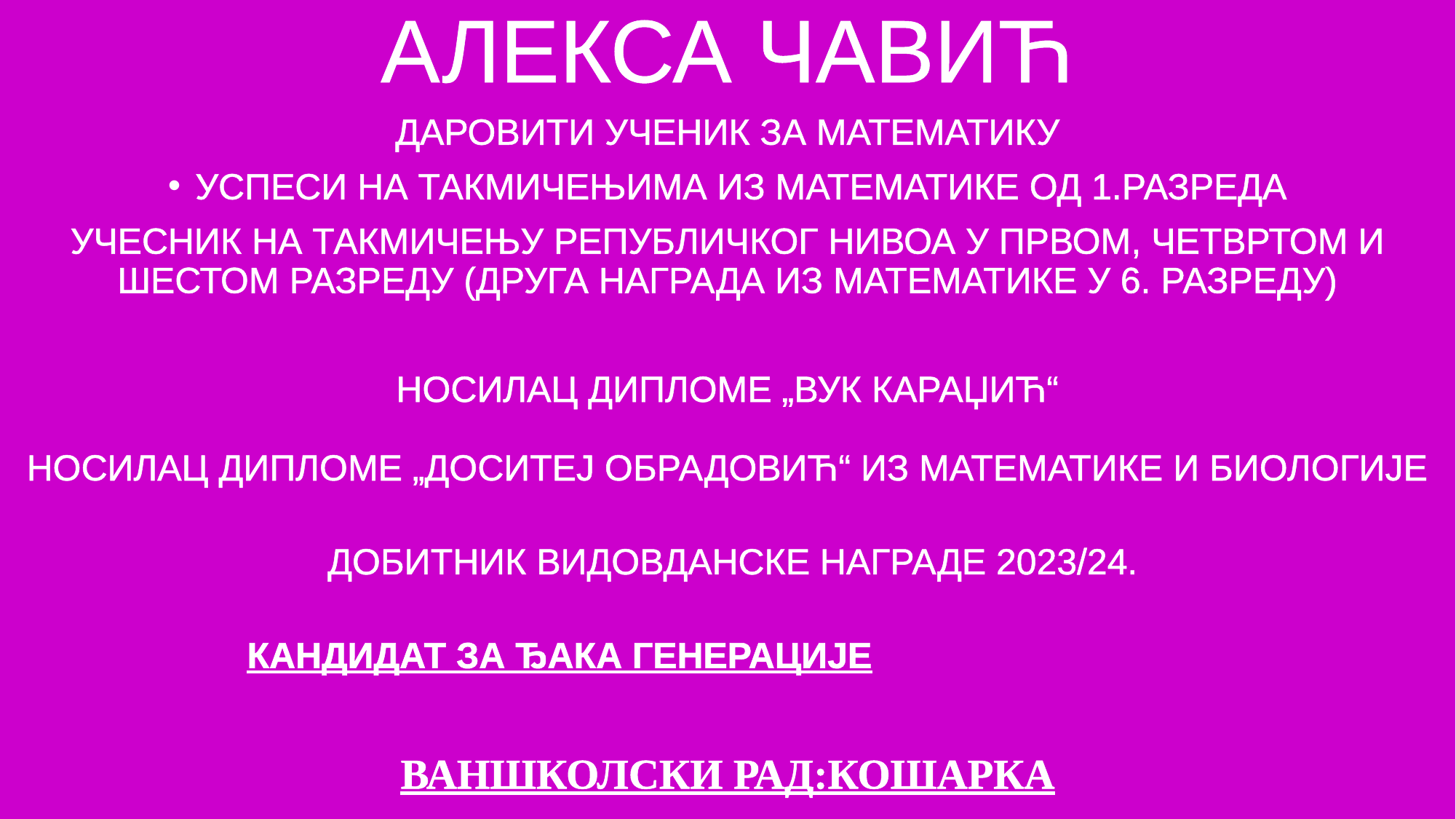

# АЛЕКСА ЧАВИЋ
ДАРОВИТИ УЧЕНИК ЗА МАТЕМАТИКУ
УСПЕСИ НА ТАКМИЧЕЊИМА ИЗ МАТЕМАТИКЕ ОД 1.РАЗРЕДА
УЧЕСНИК НА ТАКМИЧЕЊУ РЕПУБЛИЧКОГ НИВОА У ПРВОМ, ЧЕТВРТОМ И ШЕСТОМ РАЗРЕДУ (ДРУГА НАГРАДА ИЗ МАТЕМАТИКЕ У 6. РАЗРЕДУ)

НОСИЛАЦ ДИПЛОМЕ „ВУК КАРАЏИЋ“
НОСИЛАЦ ДИПЛОМЕ „ДОСИТЕЈ ОБРАДОВИЋ“ ИЗ МАТЕМАТИКЕ И БИОЛОГИЈЕ
 ДОБИТНИК ВИДОВДАНСКЕ НАГРАДЕ 2023/24.
КАНДИДАТ ЗА ЂАКА ГЕНЕРАЦИЈЕ

ВАНШКОЛСКИ РАД:КОШАРКА